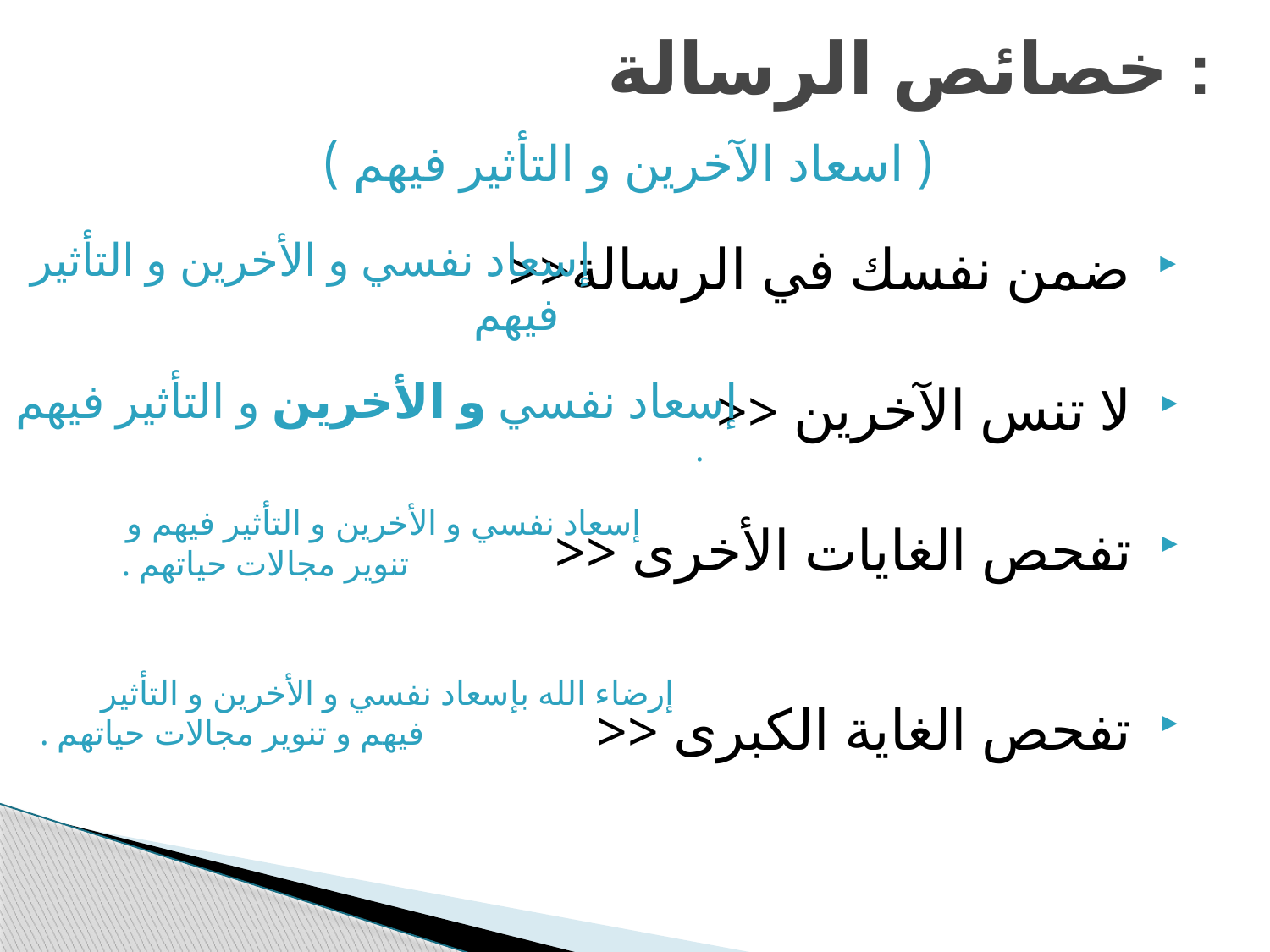

# خصائص الرسالة :
( اسعاد الآخرين و التأثير فيهم )

إسعاد نفسي و الأخرين و التأثير فيهم

 ضمن نفسك في الرسالة<<
إسعاد نفسي و الأخرين و التأثير فيهم .

 لا تنس الآخرين <<
إسعاد نفسي و الأخرين و التأثير فيهم و                                      تنوير مجالات حياتهم .

 تفحص الغايات الأخرى <<
إرضاء الله بإسعاد نفسي و الأخرين و التأثير                                            فيهم و تنوير مجالات حياتهم .

 تفحص الغاية الكبرى <<